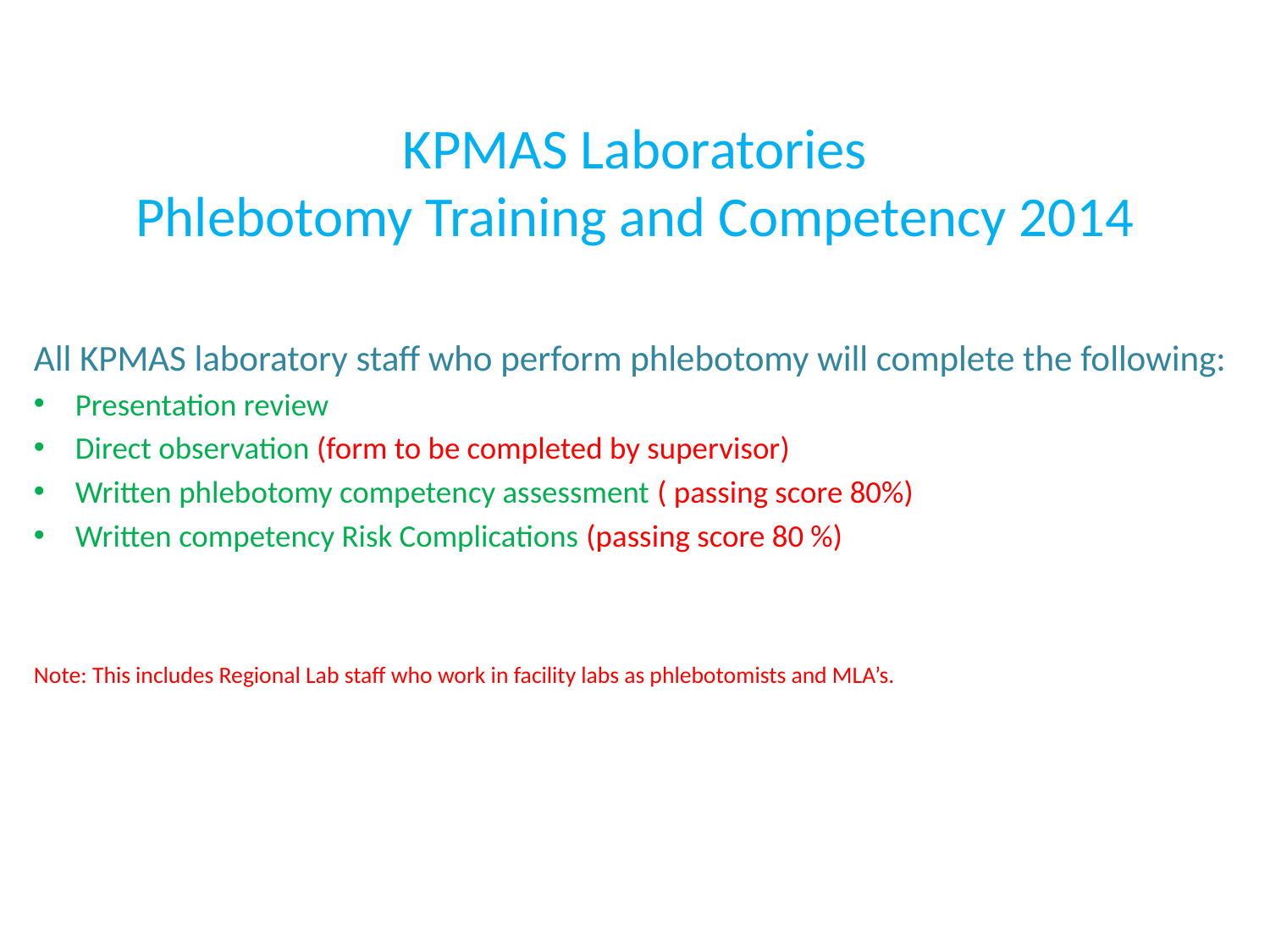

# KPMAS Laboratories Phlebotomy Training and Competency 2014
All KPMAS laboratory staff who perform phlebotomy will complete the following:
Presentation review
Direct observation (form to be completed by supervisor)
Written phlebotomy competency assessment ( passing score 80%)
Written competency Risk Complications (passing score 80 %)

Note: This includes Regional Lab staff who work in facility labs as phlebotomists and MLA’s.